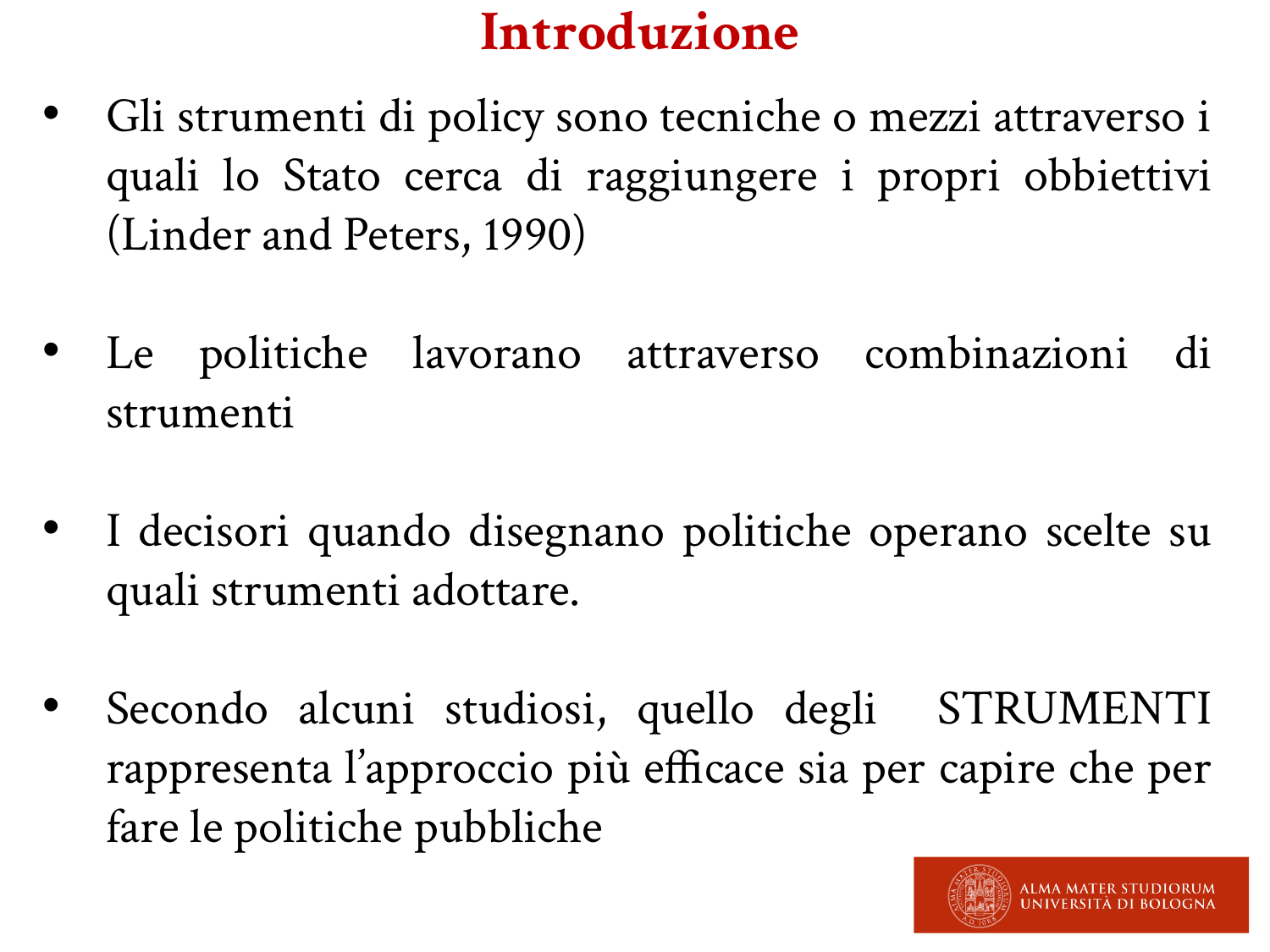

Introduzione
Gli strumenti di policy sono tecniche o mezzi attraverso i quali lo Stato cerca di raggiungere i propri obbiettivi (Linder and Peters, 1990)

Le politiche lavorano attraverso combinazioni di strumenti

I decisori quando disegnano politiche operano scelte su quali strumenti adottare.

Secondo alcuni studiosi, quello degli  STRUMENTI rappresenta l’approccio più efficace sia per capire che per fare le politiche pubbliche